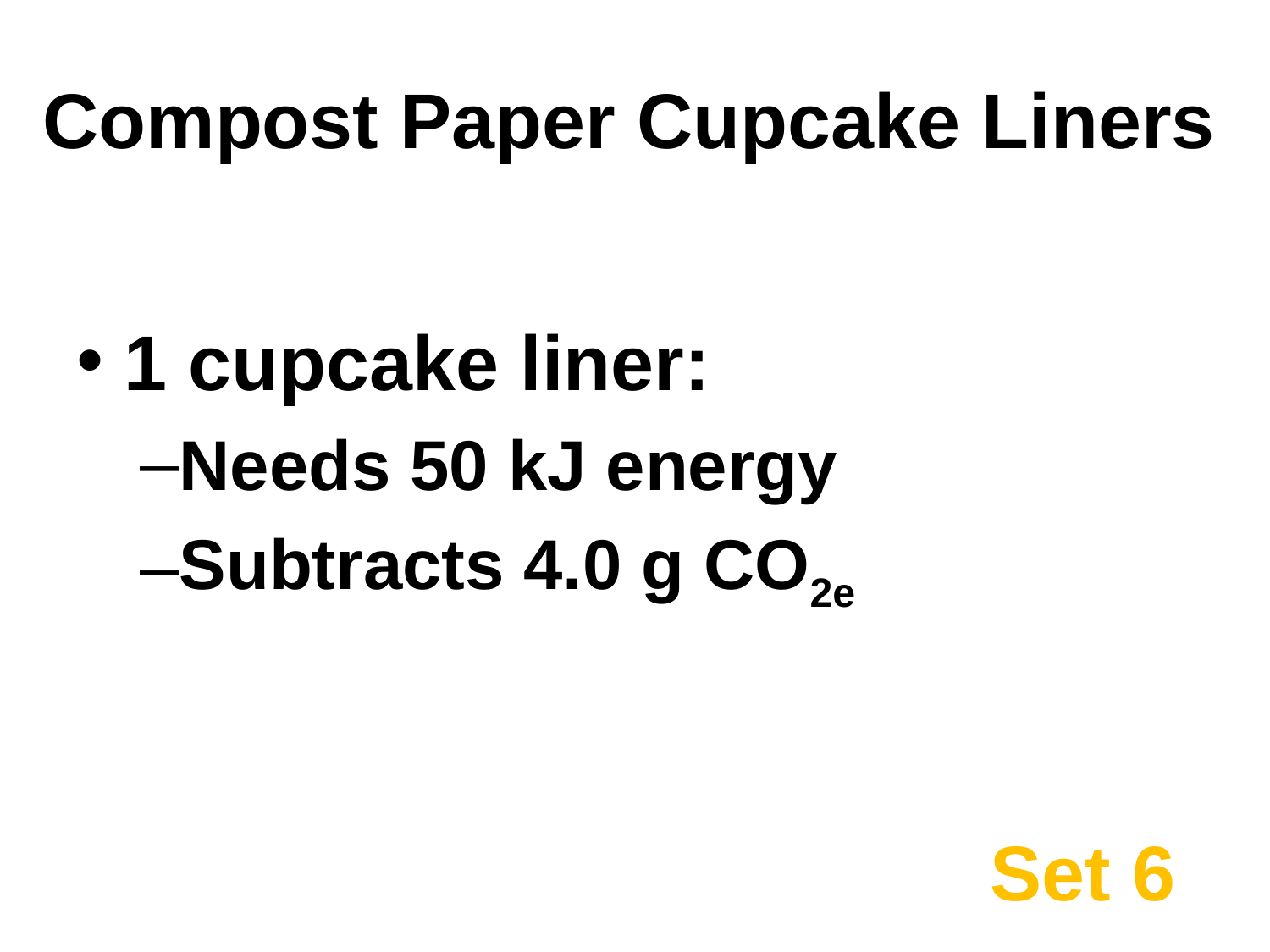

# Compost Paper Cupcake Liners
1 cupcake liner:
Needs 50 kJ energy
Subtracts 4.0 g CO2e

Set 6